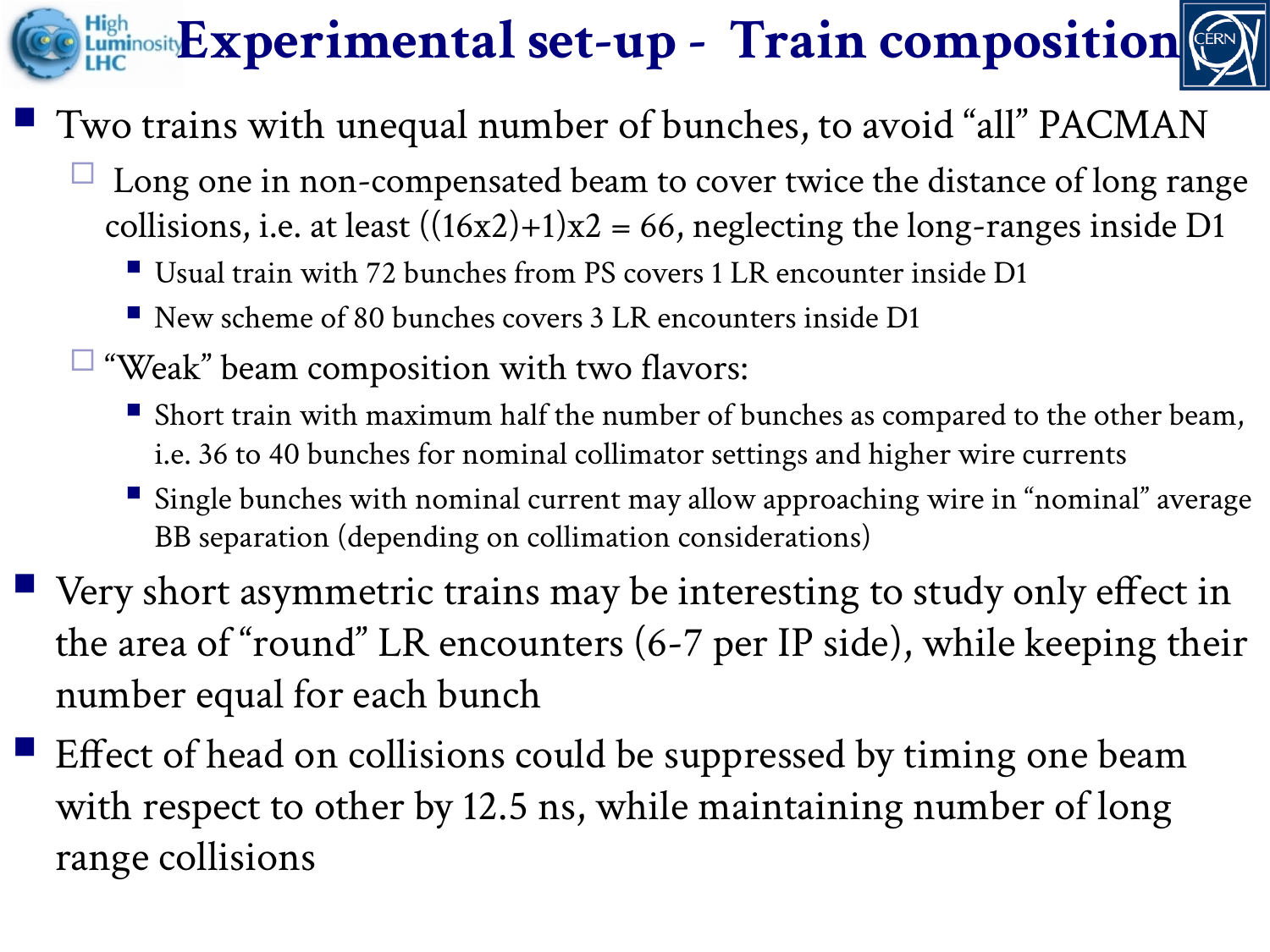

# Experimental set-up -  Train composition
Two trains with unequal number of bunches, to avoid “all” PACMAN
 Long one in non-compensated beam to cover twice the distance of long range collisions, i.e. at least ((16x2)+1)x2 = 66, neglecting the long-ranges inside D1
Usual train with 72 bunches from PS covers 1 LR encounter inside D1
New scheme of 80 bunches covers 3 LR encounters inside D1
“Weak” beam composition with two flavors:
Short train with maximum half the number of bunches as compared to the other beam, i.e. 36 to 40 bunches for nominal collimator settings and higher wire currents
Single bunches with nominal current may allow approaching wire in “nominal” average BB separation (depending on collimation considerations)
Very short asymmetric trains may be interesting to study only effect in the area of “round” LR encounters (6-7 per IP side), while keeping their number equal for each bunch
Effect of head on collisions could be suppressed by timing one beam with respect to other by 12.5 ns, while maintaining number of long range collisions